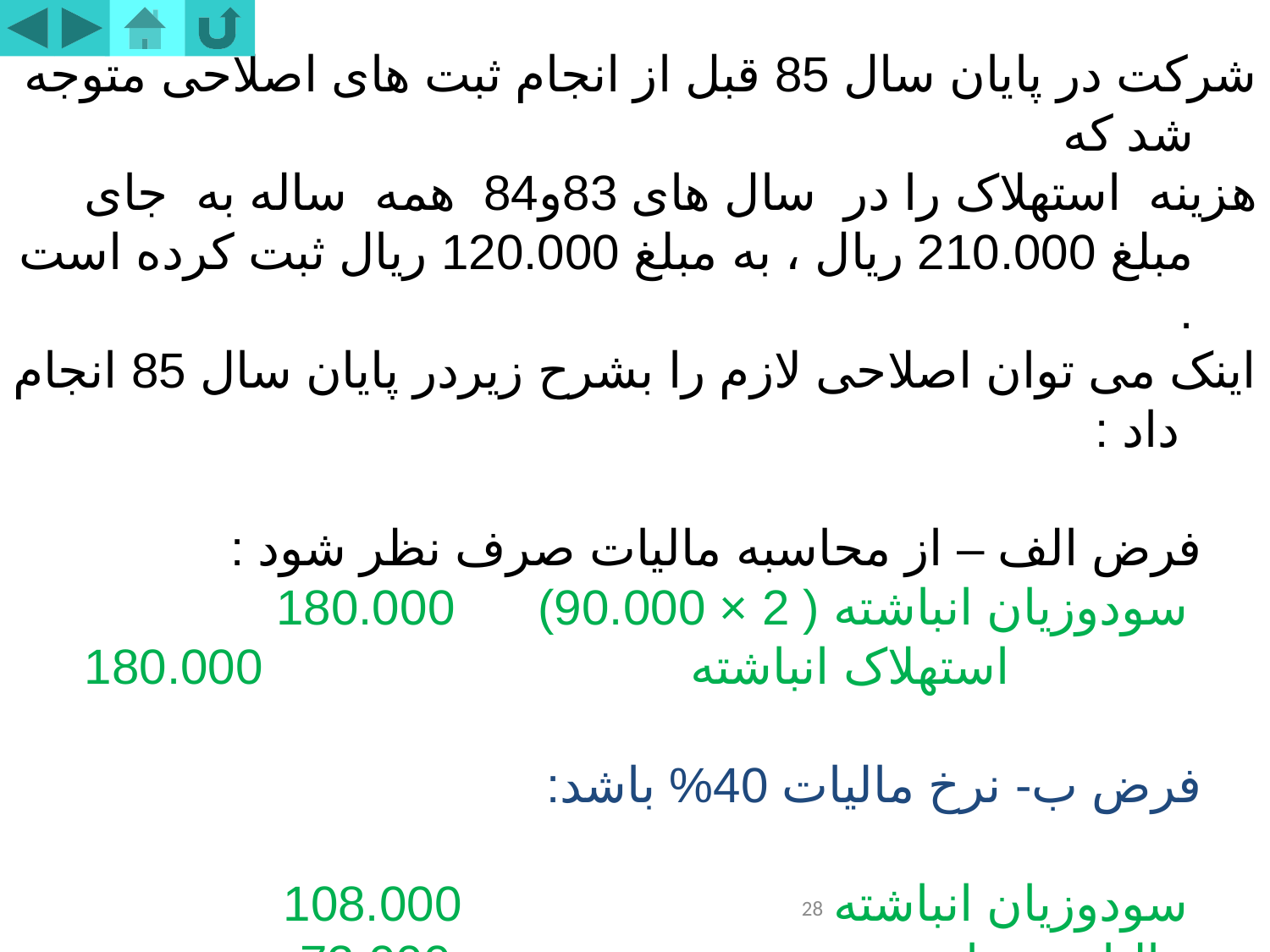

شرکت در پایان سال 85 قبل از انجام ثبت های اصلاحی متوجه شد که
هزینه  استهلاک را در  سال های 83و84  همه  ساله به  جای  مبلغ 210.000 ریال ، به مبلغ 120.000 ریال ثبت کرده است .
اینک می توان اصلاحی لازم را بشرح زیردر پایان سال 85 انجام  داد :

    فرض الف – از محاسبه مالیات صرف نظر شود :
     سودوزیان انباشته ( 2 × 90.000)      180.000
                  استهلاک انباشته                               180.000

    فرض ب- نرخ مالیات 40% باشد:

     سودوزیان انباشته                           108.000
     مالیات پرداختنی                              72.000
                  استهلاک انباشته                               180.000

28